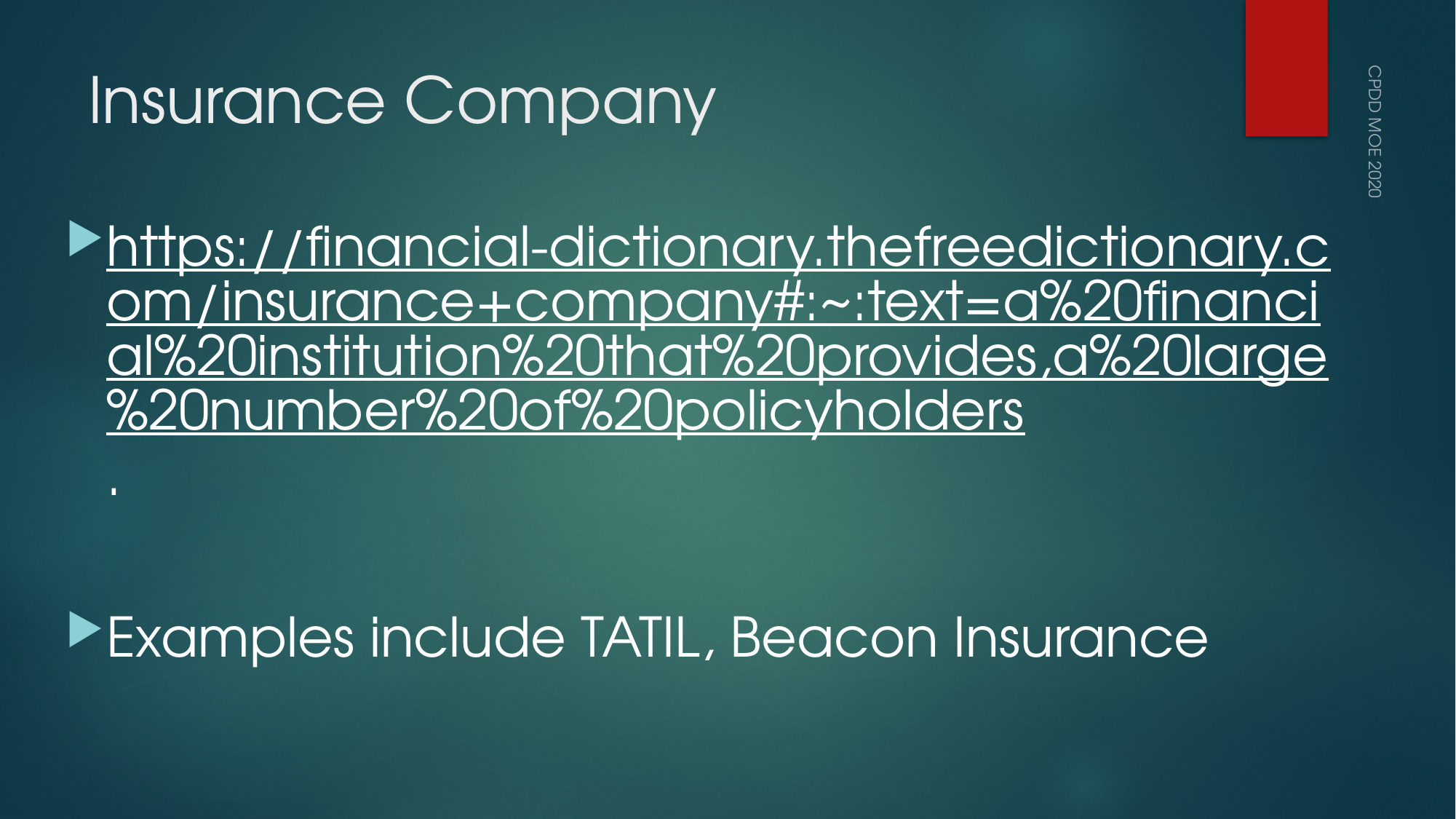

# Insurance Company
https://financial-dictionary.thefreedictionary.com/insurance+company#:~:text=a%20financial%20institution%20that%20provides,a%20large%20number%20of%20policyholders.

Examples include TATIL, Beacon Insurance
CPDD MOE 2020